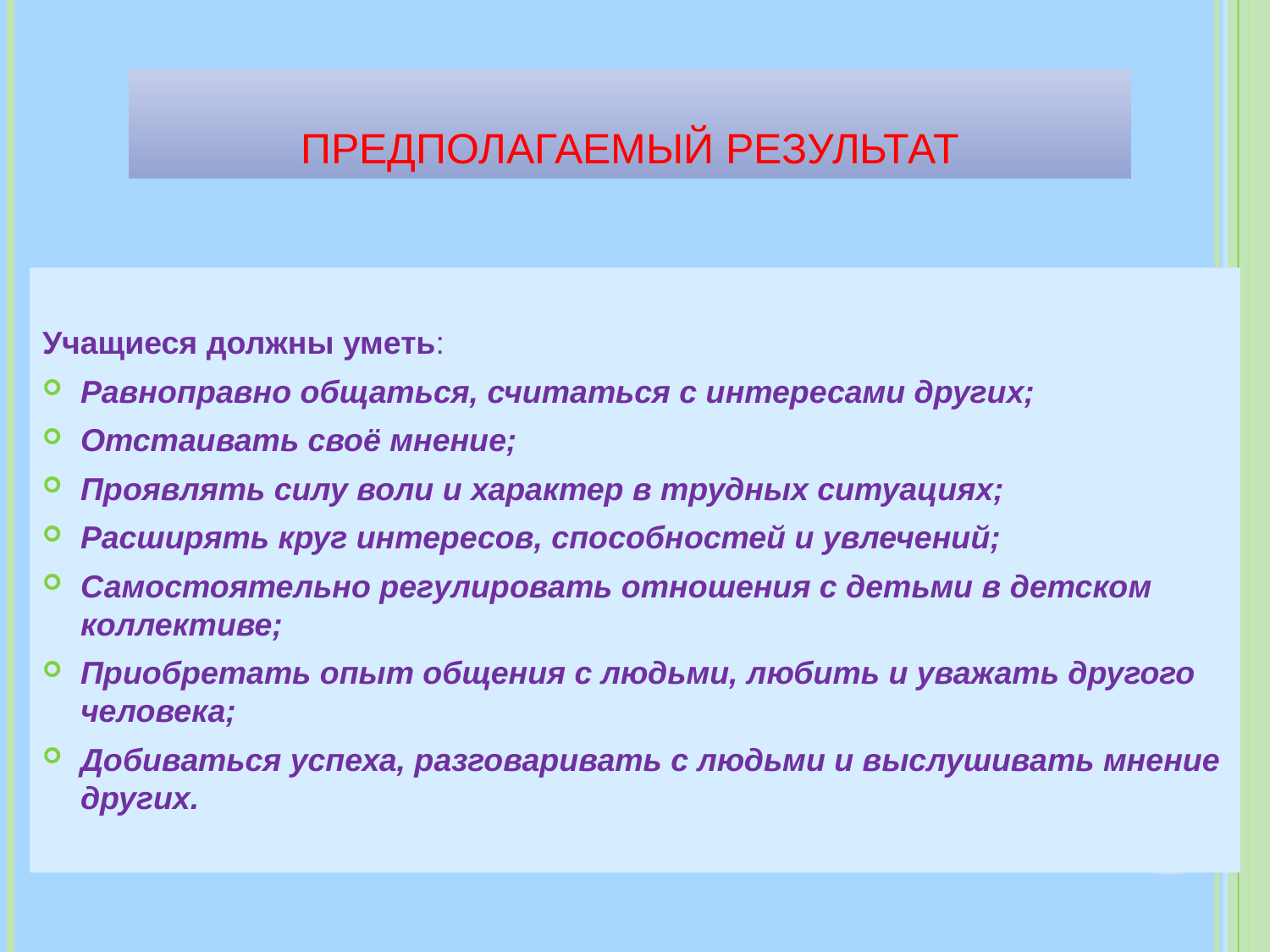

# Предполагаемый результат

Учащиеся должны уметь:
Равноправно общаться, считаться с интересами других;
Отстаивать своё мнение;
Проявлять силу воли и характер в трудных ситуациях;
Расширять круг интересов, способностей и увлечений;
Самостоятельно регулировать отношения с детьми в детском коллективе;
Приобретать опыт общения с людьми, любить и уважать другого человека;
Добиваться успеха, разговаривать с людьми и выслушивать мнение других.